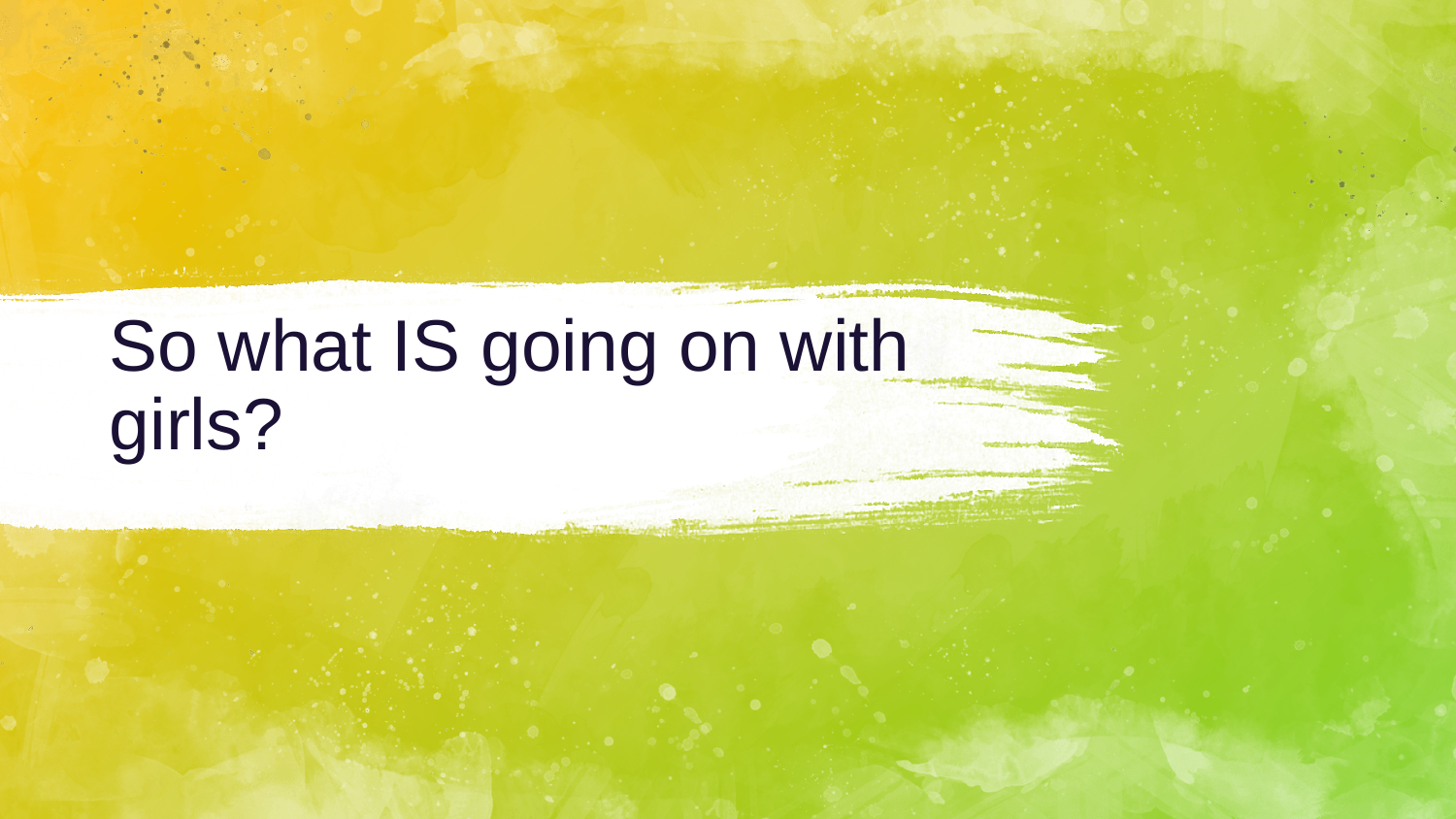

# So what IS going on with girls?